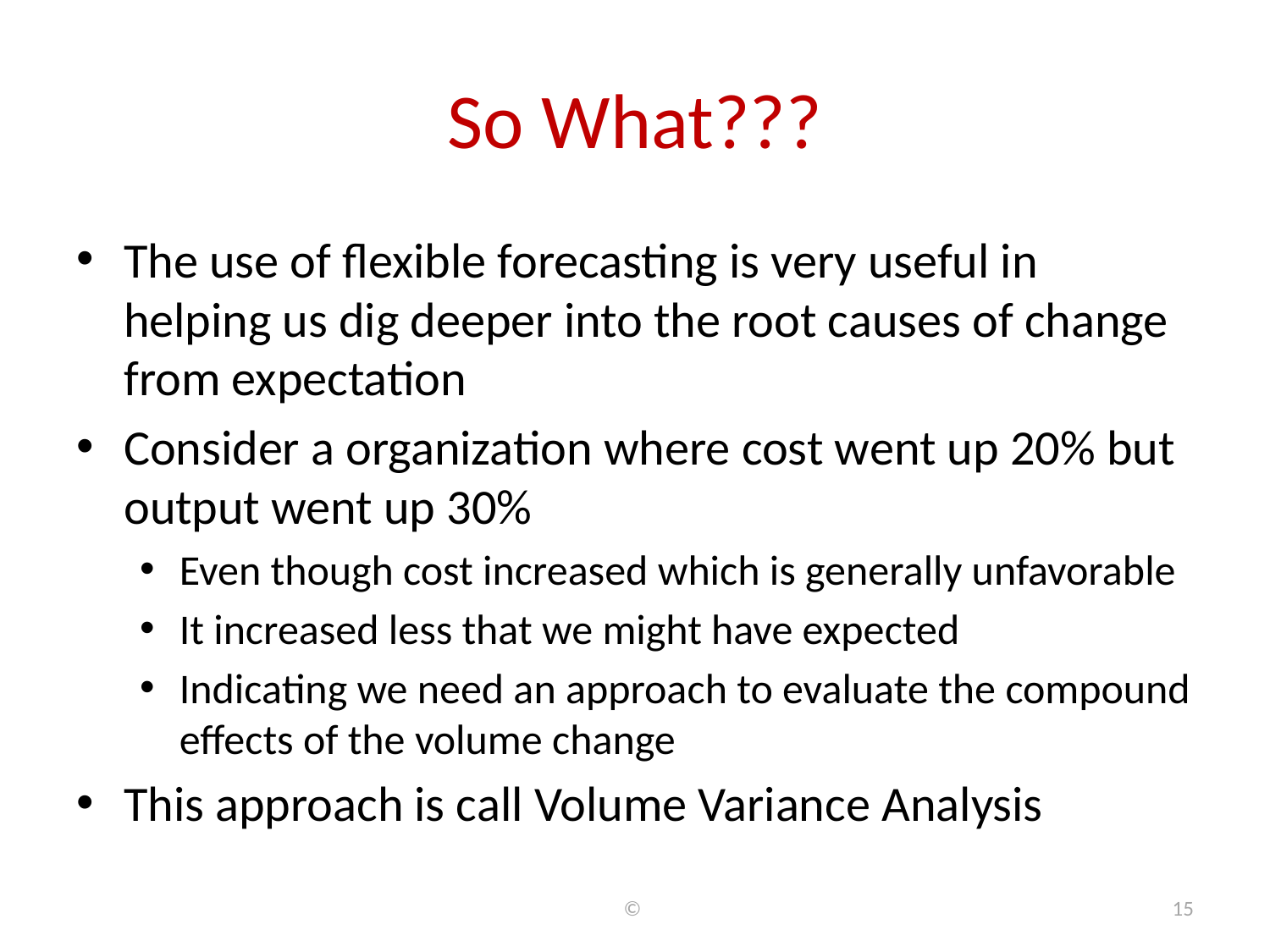

# So What???
The use of flexible forecasting is very useful in helping us dig deeper into the root causes of change from expectation
Consider a organization where cost went up 20% but output went up 30%
Even though cost increased which is generally unfavorable
It increased less that we might have expected
Indicating we need an approach to evaluate the compound effects of the volume change
This approach is call Volume Variance Analysis
©
15